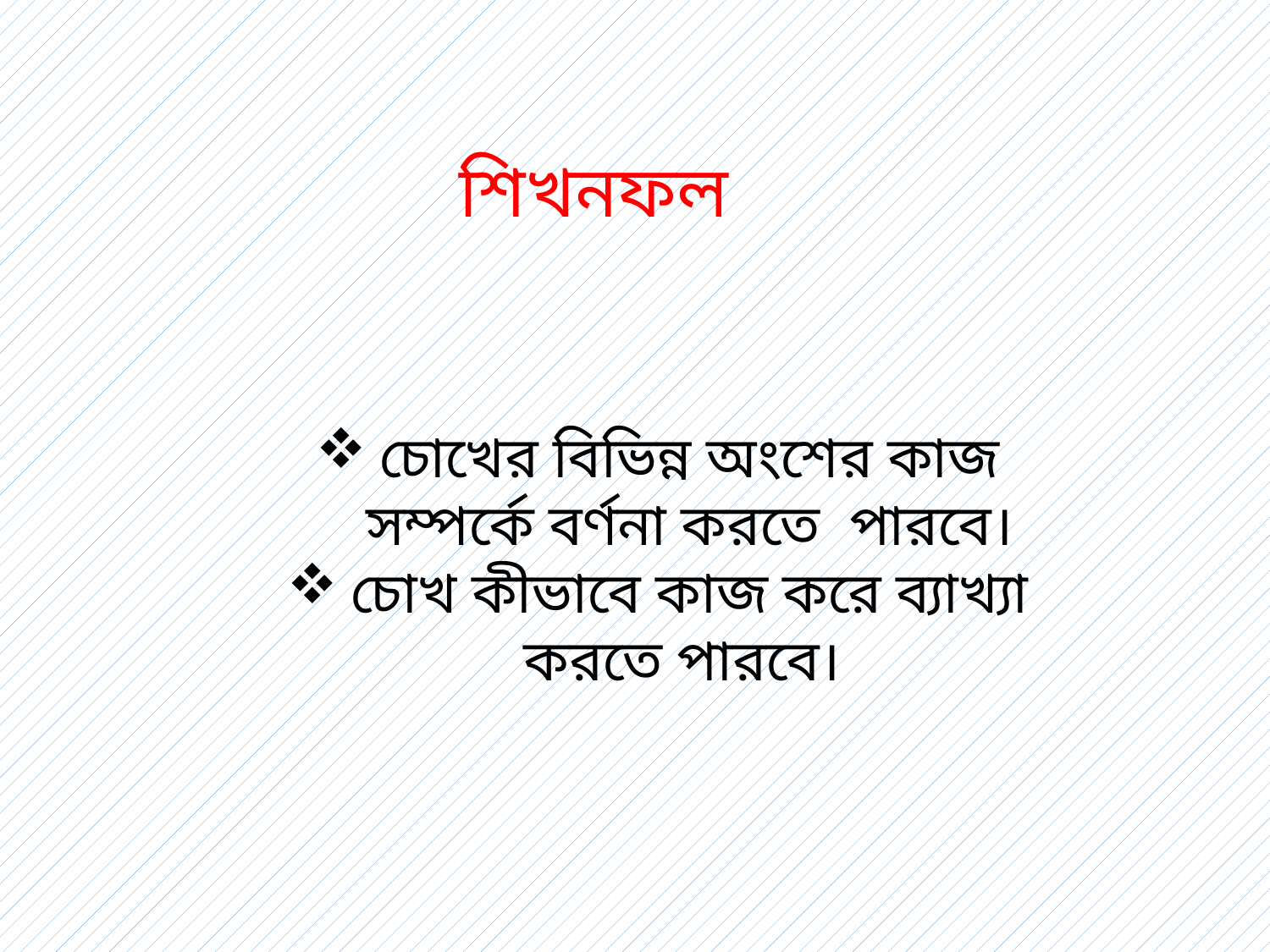

শিখনফল

চোখের বিভিন্ন অংশের কাজ সম্পর্কে বর্ণনা করতে  পারবে।
চোখ কীভাবে কাজ করে ব্যাখ্যা করতে পারবে।